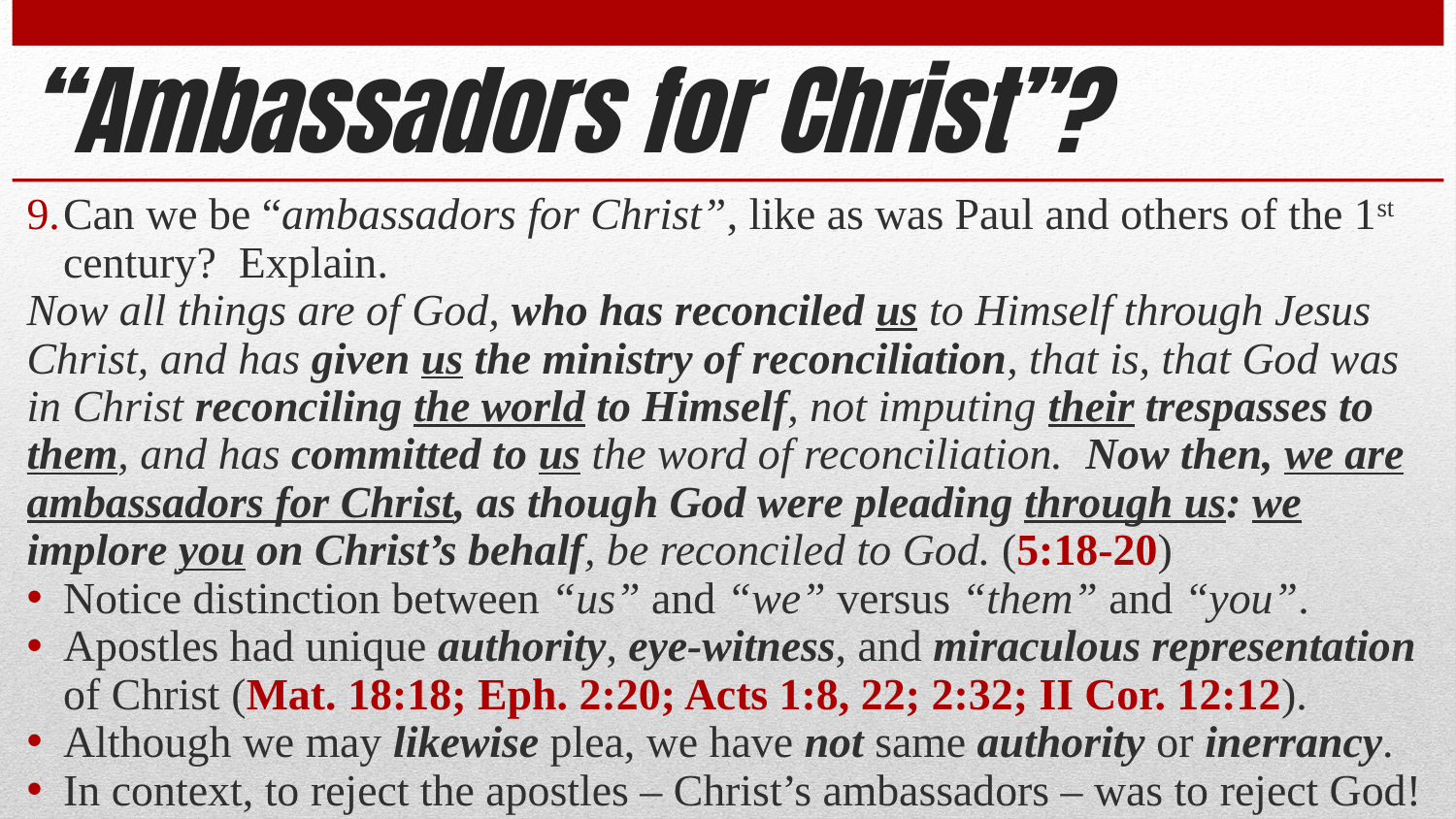

# “Ambassadors for Christ”?
Can we be “ambassadors for Christ”, like as was Paul and others of the 1st century?  Explain.
Now all things are of God, who has reconciled us to Himself through Jesus Christ, and has given us the ministry of reconciliation, that is, that God was in Christ reconciling the world to Himself, not imputing their trespasses to them, and has committed to us the word of reconciliation.  Now then, we are ambassadors for Christ, as though God were pleading through us: we implore you on Christ’s behalf, be reconciled to God. (5:18-20)
Notice distinction between “us” and “we” versus “them” and “you”.
Apostles had unique authority, eye-witness, and miraculous representation of Christ (Mat. 18:18; Eph. 2:20; Acts 1:8, 22; 2:32; II Cor. 12:12).
Although we may likewise plea, we have not same authority or inerrancy.
In context, to reject the apostles – Christ’s ambassadors – was to reject God!